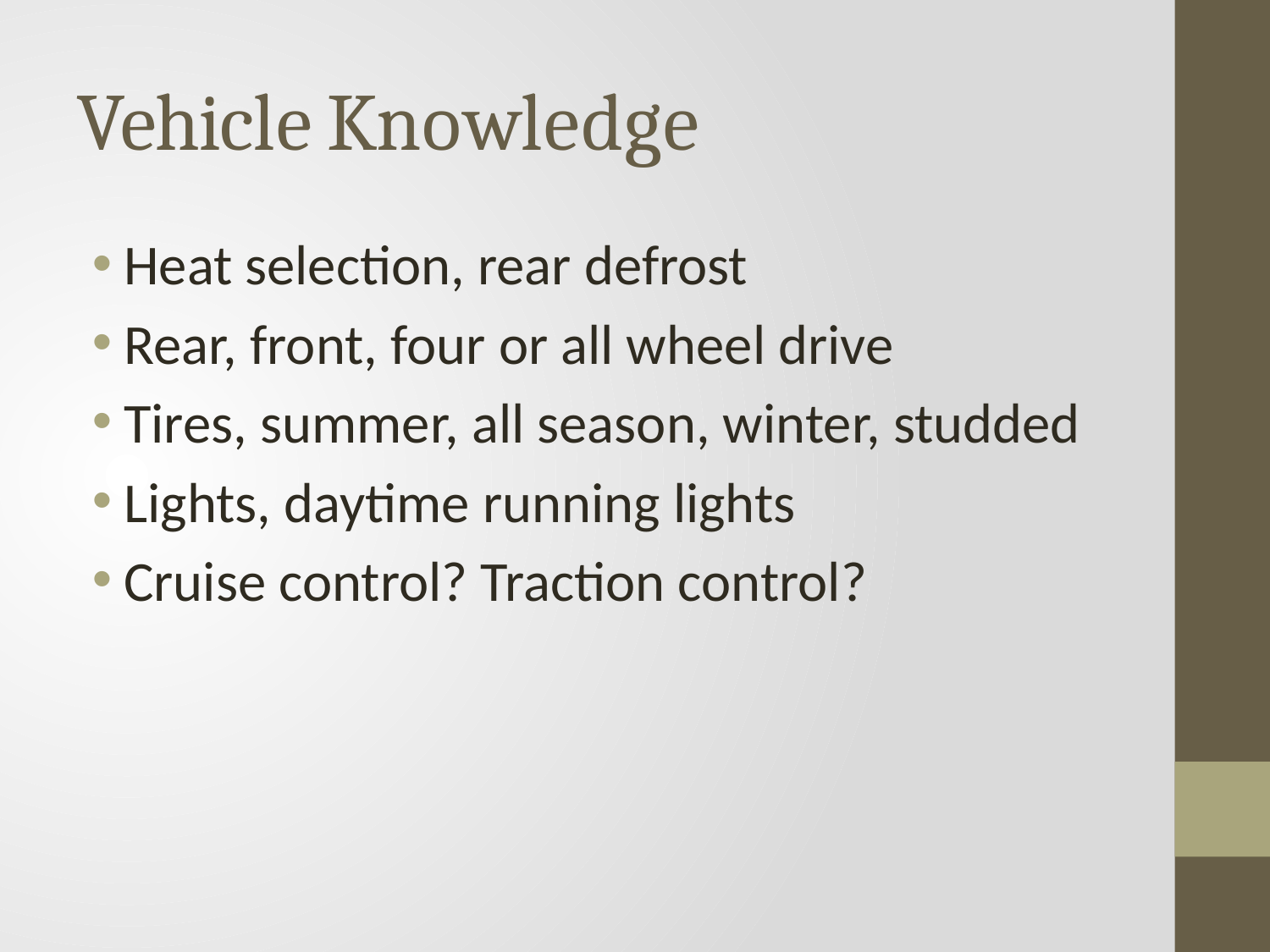

# Vehicle Knowledge
Heat selection, rear defrost
Rear, front, four or all wheel drive
Tires, summer, all season, winter, studded
Lights, daytime running lights
Cruise control? Traction control?